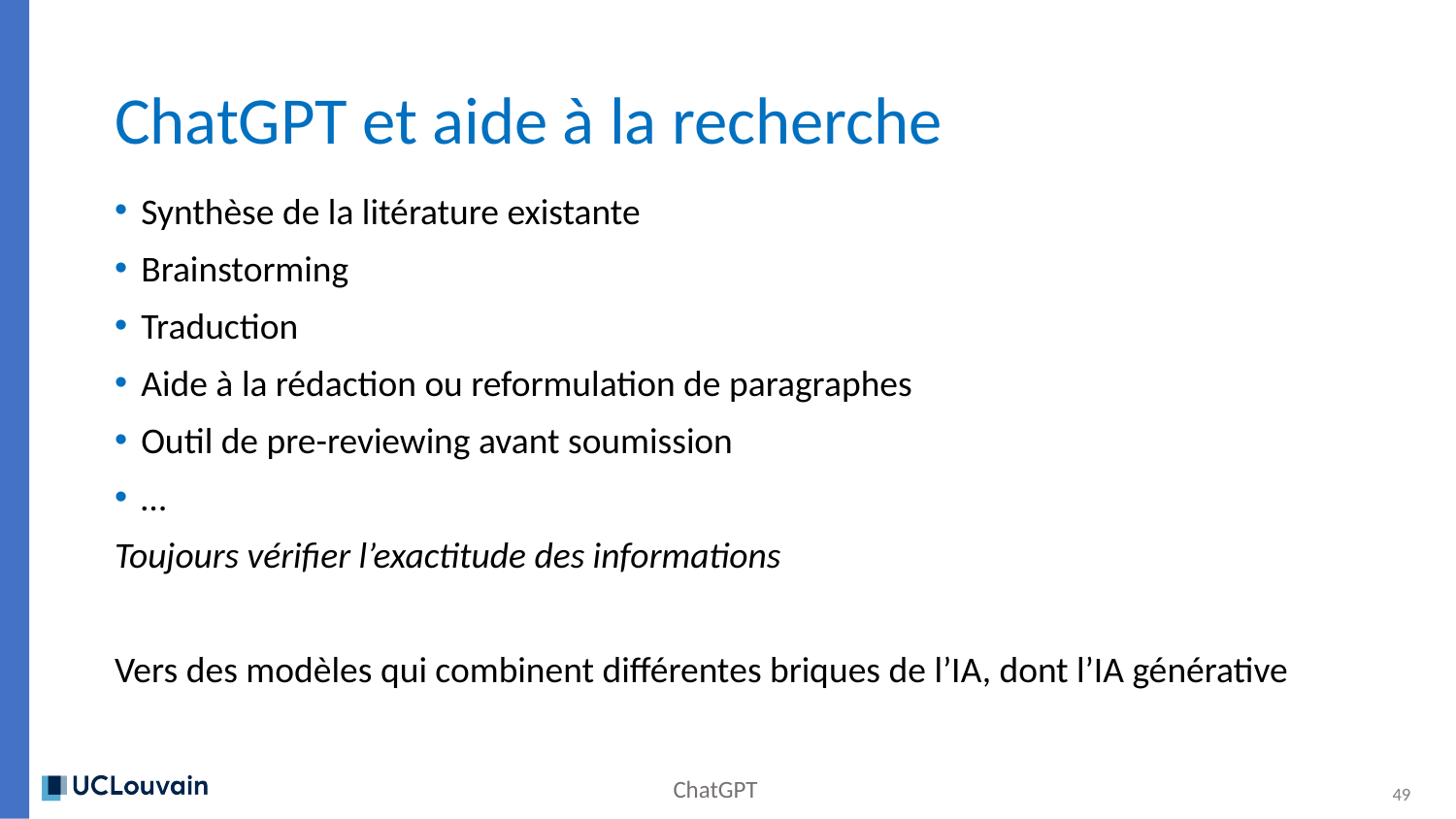

# ChatGPT et aide à la recherche
Synthèse de la litérature existante
Brainstorming
Traduction
Aide à la rédaction ou reformulation de paragraphes
Outil de pre-reviewing avant soumission
…
Toujours vérifier l’exactitude des informations

Vers des modèles qui combinent différentes briques de l’IA, dont l’IA générative